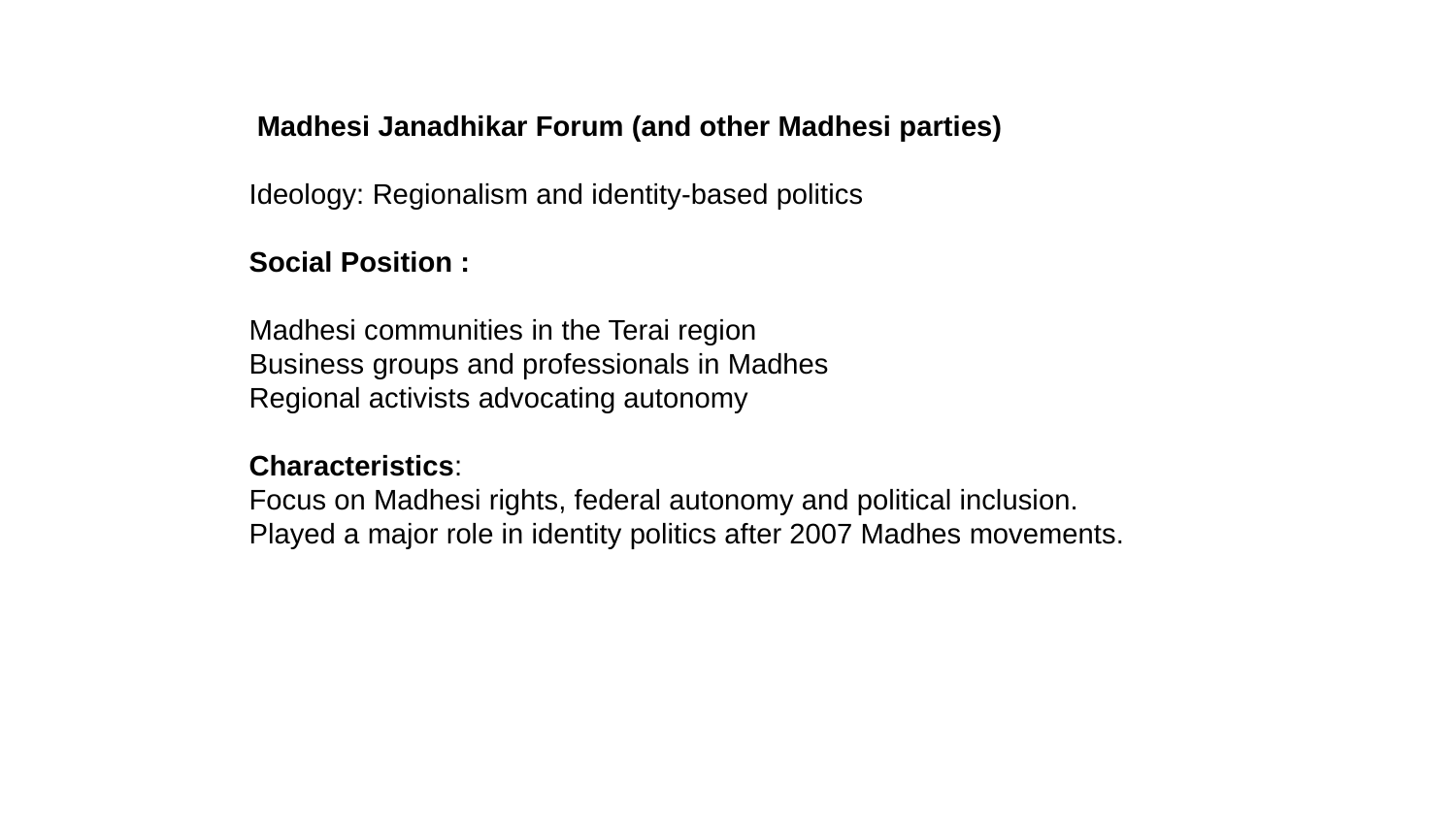

Madhesi Janadhikar Forum (and other Madhesi parties)

Ideology: Regionalism and identity-based politics

Social Position :

Madhesi communities in the Terai region
Business groups and professionals in Madhes
Regional activists advocating autonomy

Characteristics:
Focus on Madhesi rights, federal autonomy and political inclusion.
Played a major role in identity politics after 2007 Madhes movements.